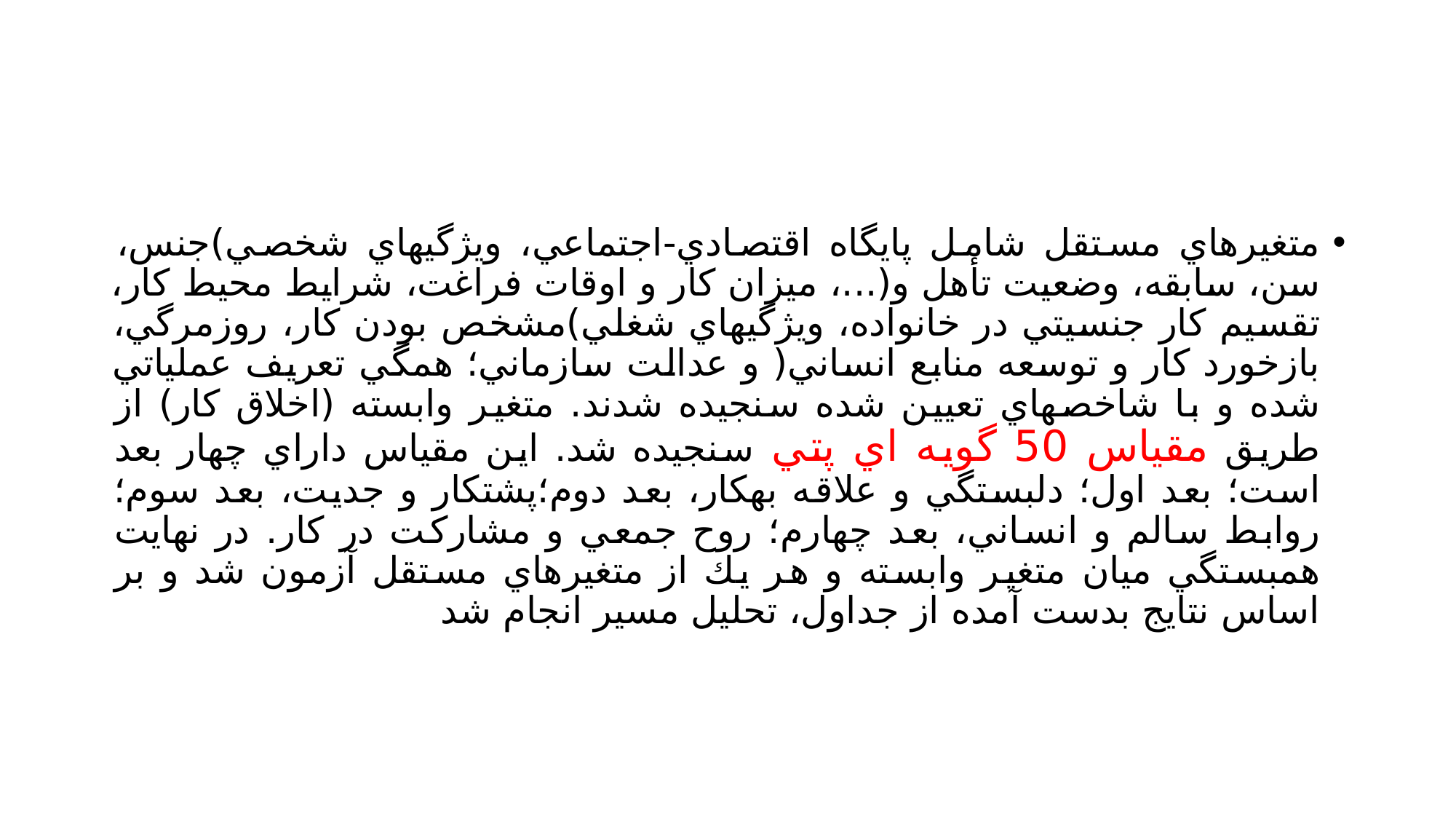

#
متغيرهاي مستقل شامل پايگاه اقتصادي-اجتماعي، ويژگيهاي شخصي)جنس، سن، سابقه، وضعيت تأهل و(...، ميزان كار و اوقات فراغت، شرايط محيط كار، تقسيم كار جنسيتي در خانواده، ويژگيهاي شغلي)مشخص بودن كار، روزمرگي، بازخورد كار و توسعه منابع انساني( و عدالت سازماني؛ همگي تعريف عملياتي شده و با شاخصهاي تعيين شده سنجيده شدند. متغير وابسته (اخلاق كار) از طريق مقياس 50 گويه اي پتي سنجيده شد. اين مقياس داراي چهار بعد است؛ بعد اول؛ دلبستگي و علاقه بهكار، بعد دوم؛پشتكار و جديت، بعد سوم؛ روابط سالم و انساني، بعد چهارم؛ روح جمعي و مشاركت در كار. در نهايت همبستگي ميان متغير وابسته و هر يك از متغيرهاي مستقل آزمون شد و بر اساس نتايج بدست آمده از جداول، تحليل مسير انجام شد